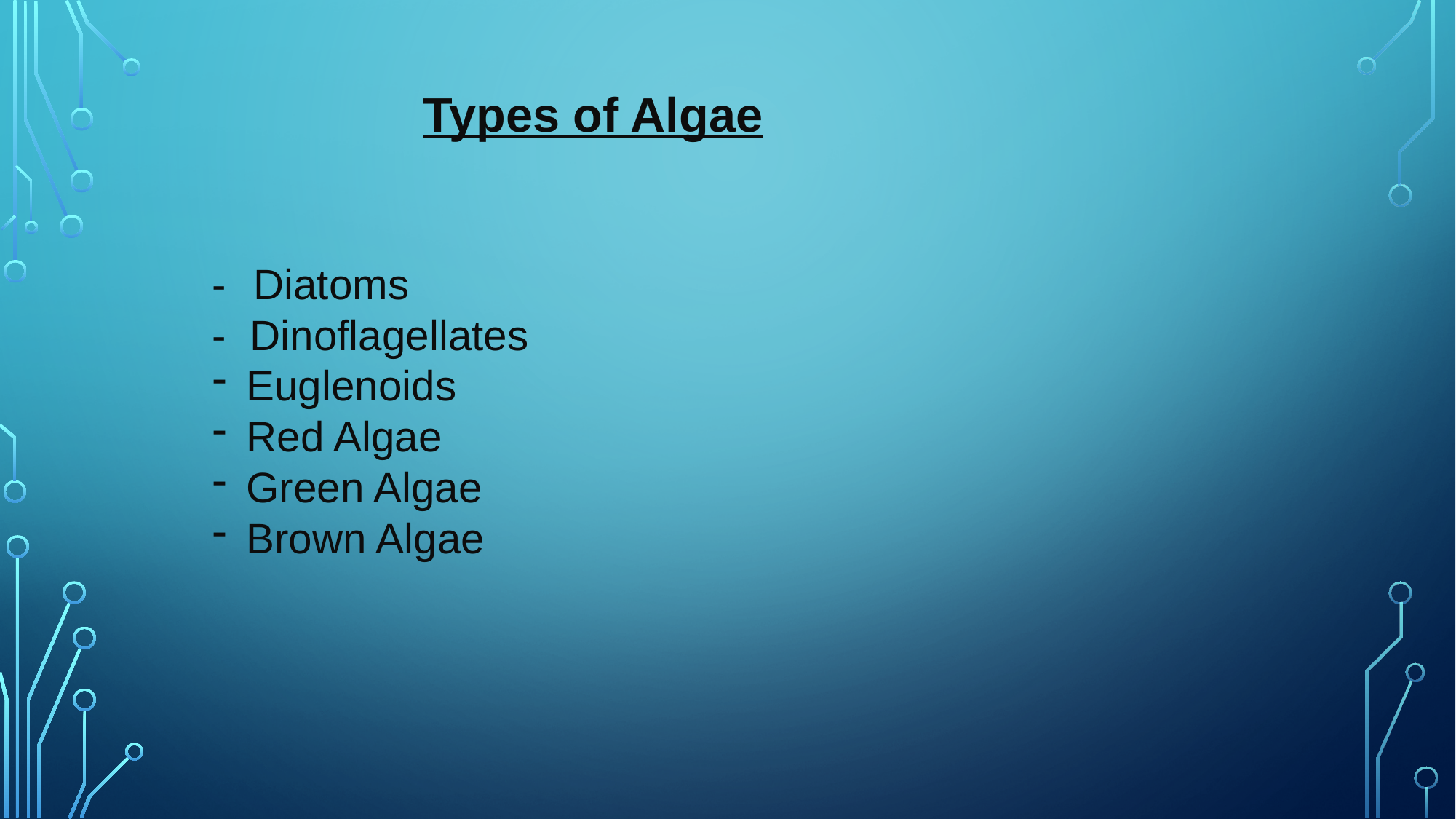

Types of Algae
-   Diatoms
-  Dinoflagellates
Euglenoids
Red Algae
Green Algae
Brown Algae